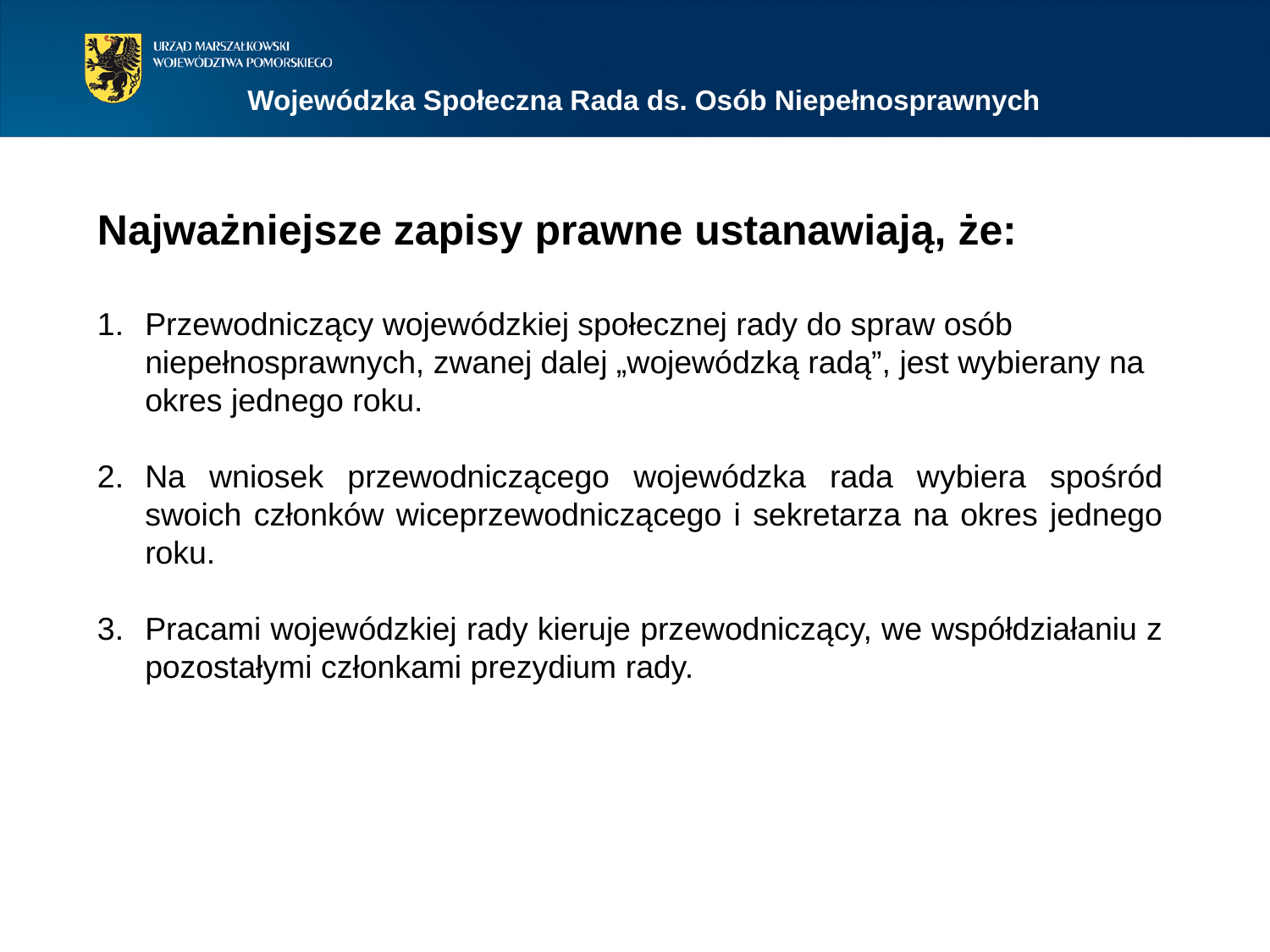

Wojewódzka Społeczna Rada ds. Osób Niepełnosprawnych
Najważniejsze zapisy prawne ustanawiają, że:

Przewodniczący wojewódzkiej społecznej rady do spraw osób niepełnosprawnych, zwanej dalej „wojewódzką radą”, jest wybierany na okres jednego roku.
Na wniosek przewodniczącego wojewódzka rada wybiera spośród swoich członków wiceprzewodniczącego i sekretarza na okres jednego roku.

Pracami wojewódzkiej rady kieruje przewodniczący, we współdziałaniu z pozostałymi członkami prezydium rady.